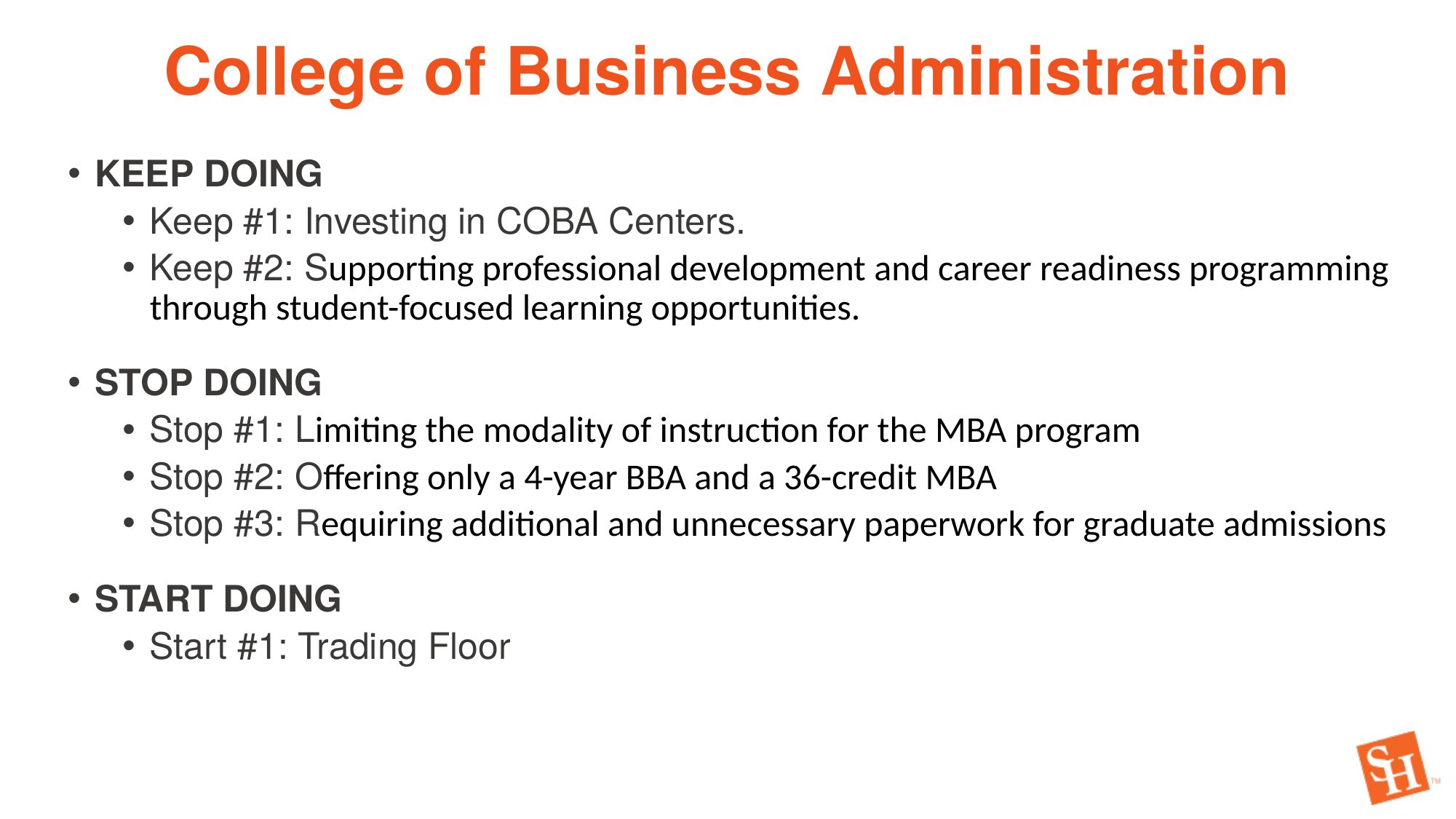

# College of Business Administration
KEEP DOING
Keep #1: Investing in COBA Centers.
Keep #2: Supporting professional development and career readiness programming through student-focused learning opportunities.
STOP DOING
Stop #1: Limiting the modality of instruction for the MBA program
Stop #2: Offering only a 4-year BBA and a 36-credit MBA
Stop #3: Requiring additional and unnecessary paperwork for graduate admissions
START DOING
Start #1: Trading Floor